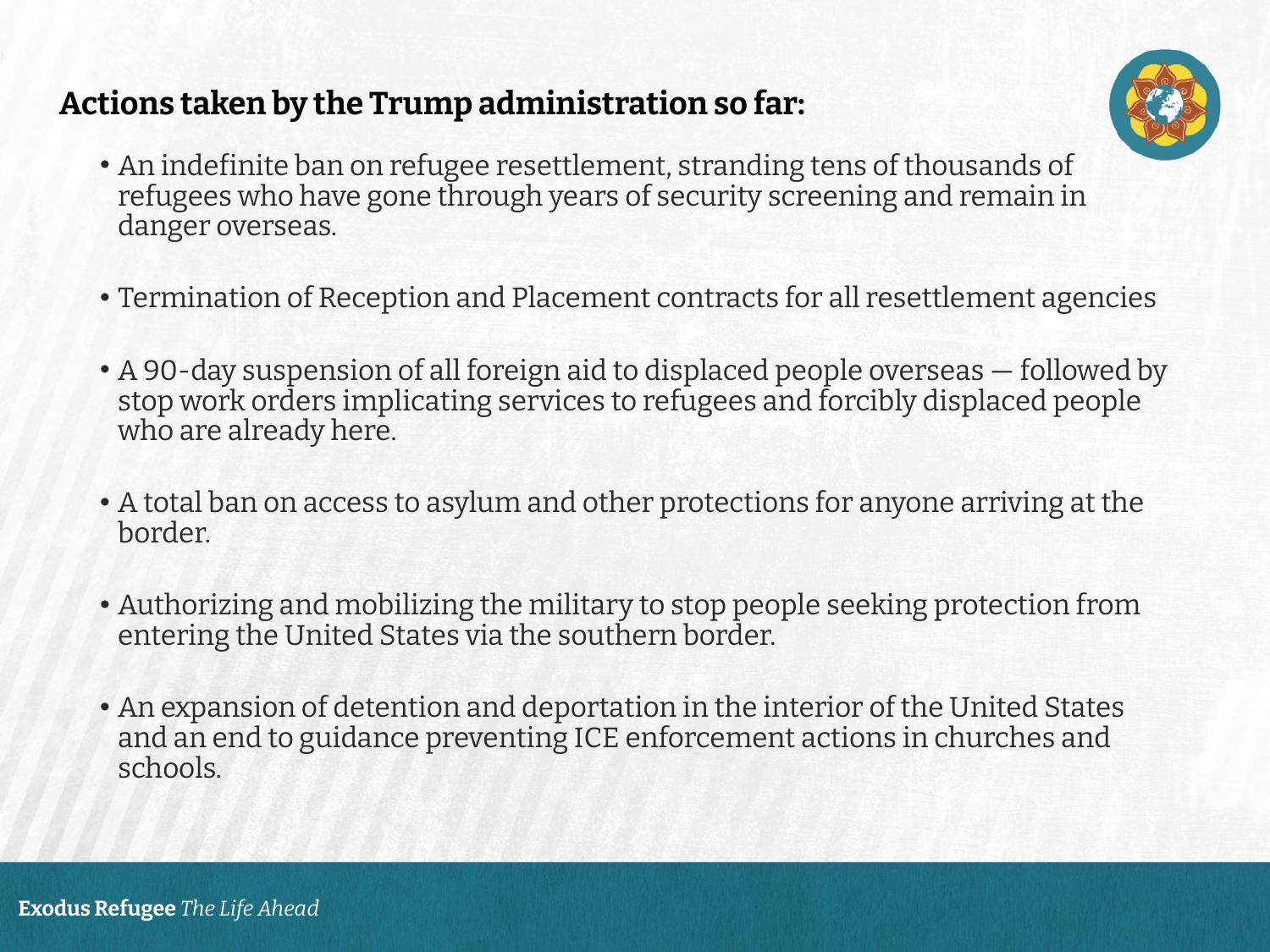

# Actions taken by the Trump administration so far:
An indefinite ban on refugee resettlement, stranding tens of thousands of refugees who have gone through years of security screening and remain in danger overseas.
Termination of Reception and Placement contracts for all resettlement agencies
A 90-day suspension of all foreign aid to displaced people overseas — followed by stop work orders implicating services to refugees and forcibly displaced people who are already here.
A total ban on access to asylum and other protections for anyone arriving at the border.
Authorizing and mobilizing the military to stop people seeking protection from entering the United States via the southern border.
An expansion of detention and deportation in the interior of the United States and an end to guidance preventing ICE enforcement actions in churches and schools.

Exodus Refugee The Life Ahead